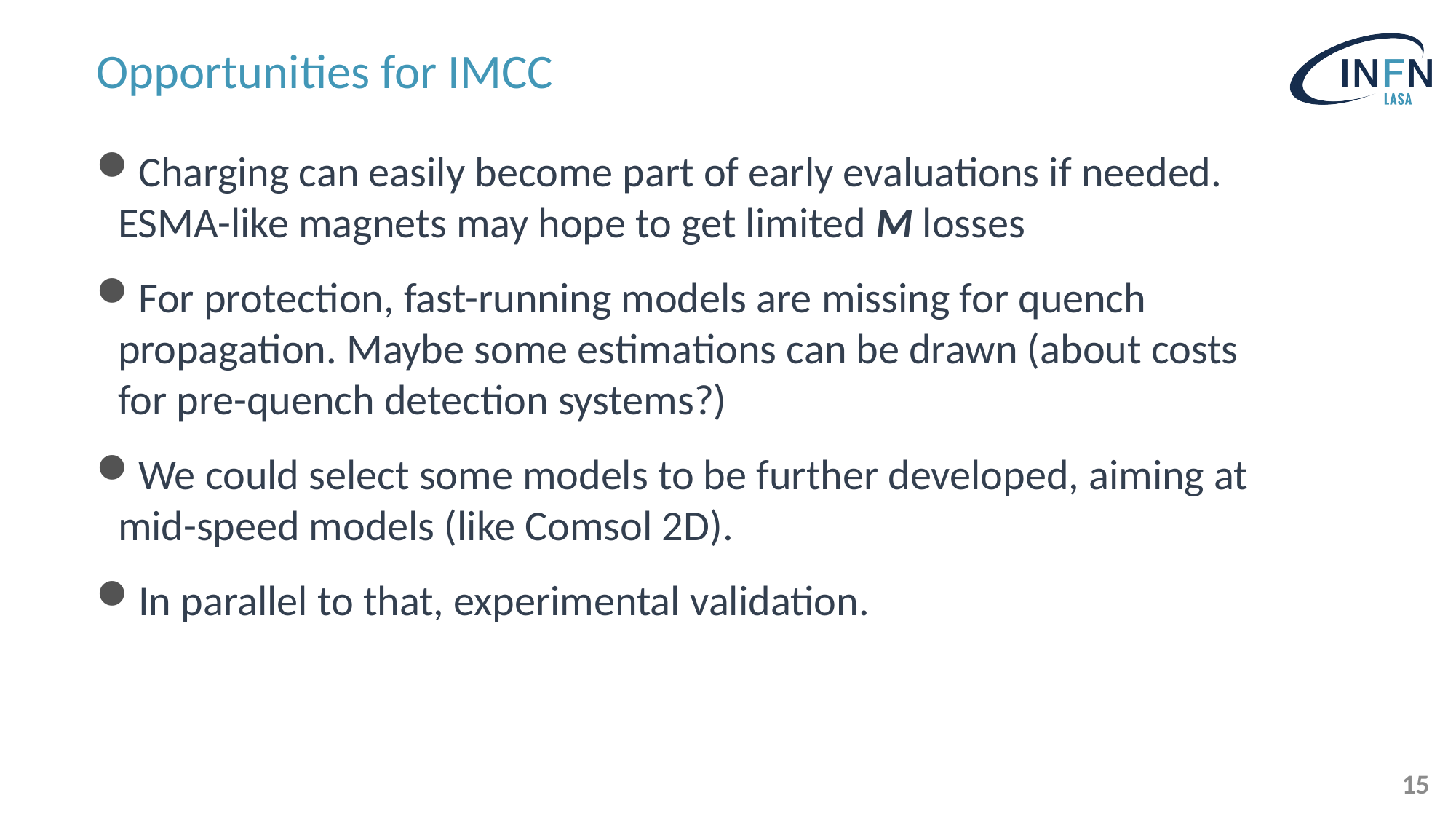

# Opportunities for IMCC
Charging can easily become part of early evaluations if needed.
ESMA-like magnets may hope to get limited M losses
For protection, fast-running models are missing for quench propagation. Maybe some estimations can be drawn (about costs for pre-quench detection systems?)
We could select some models to be further developed, aiming at mid-speed models (like Comsol 2D).
In parallel to that, experimental validation.
15